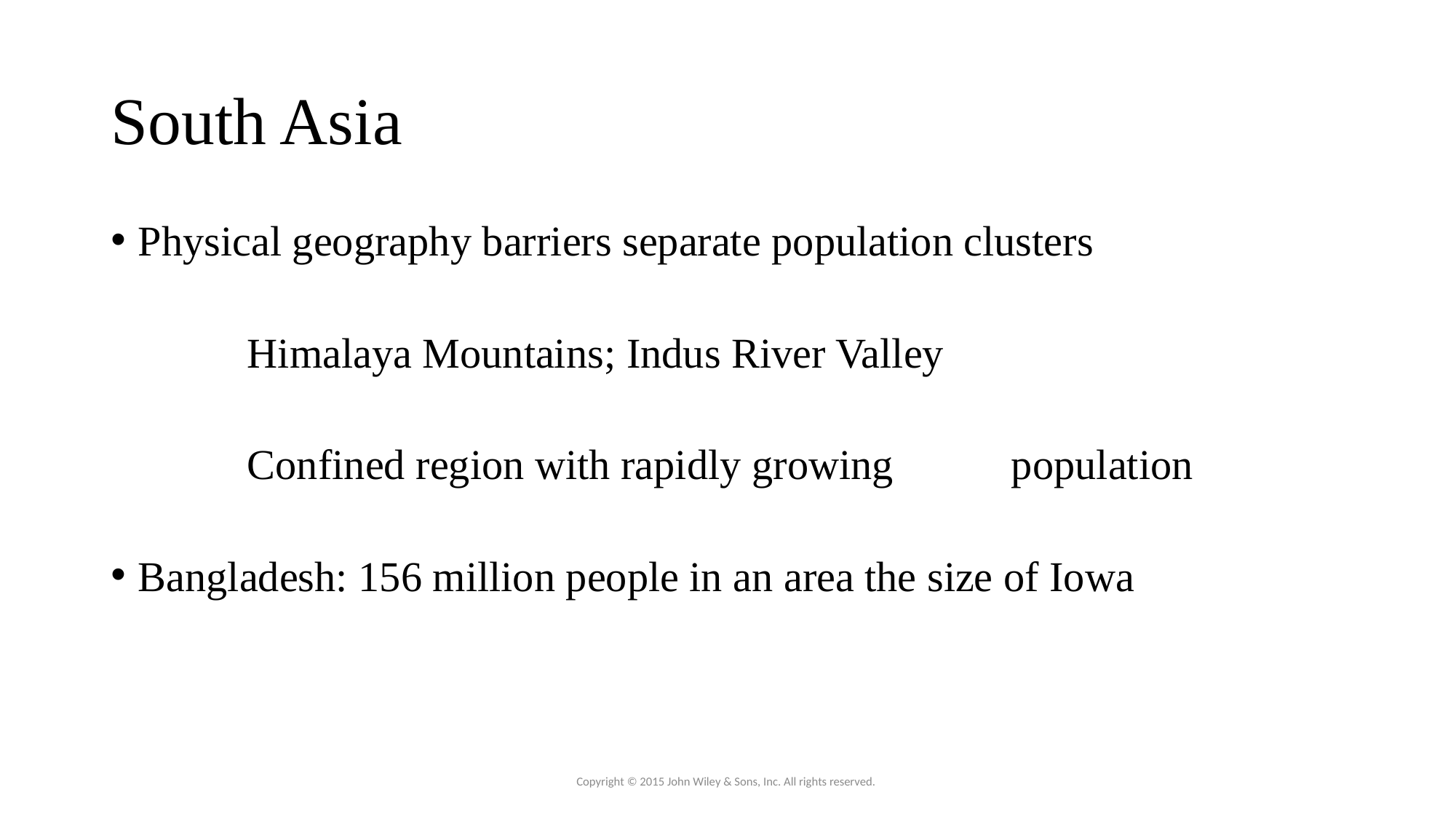

# South Asia
Physical geography barriers separate population clusters

		Himalaya Mountains; Indus River Valley

		Confined region with rapidly growing 	population

Bangladesh: 156 million people in an area the size of Iowa

Copyright © 2015 John Wiley & Sons, Inc. All rights reserved.